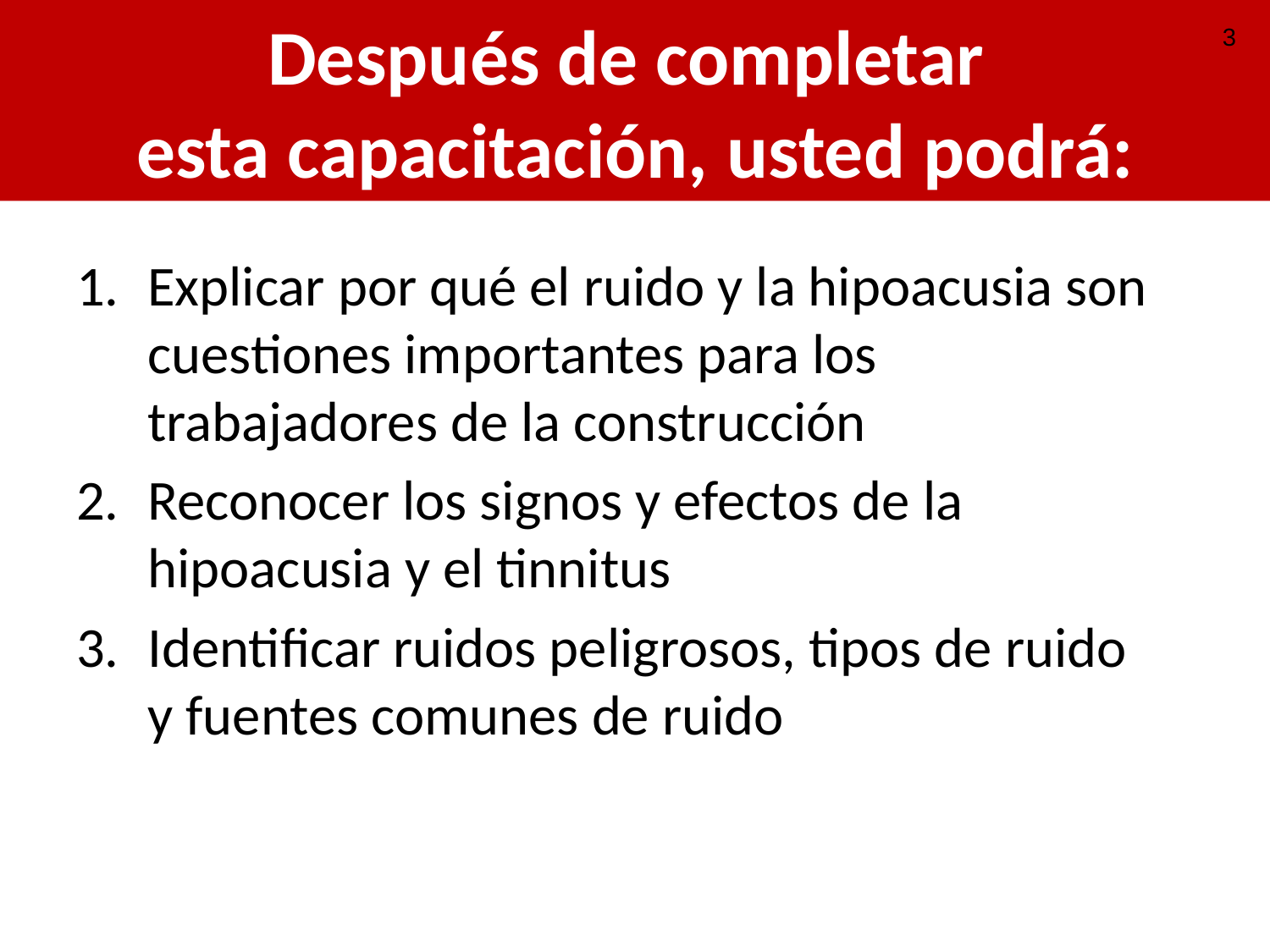

# Después de completar esta capacitación, usted podrá:
3
Explicar por qué el ruido y la hipoacusia son cuestiones importantes para los trabajadores de la construcción
Reconocer los signos y efectos de la hipoacusia y el tinnitus
Identificar ruidos peligrosos, tipos de ruido y fuentes comunes de ruido